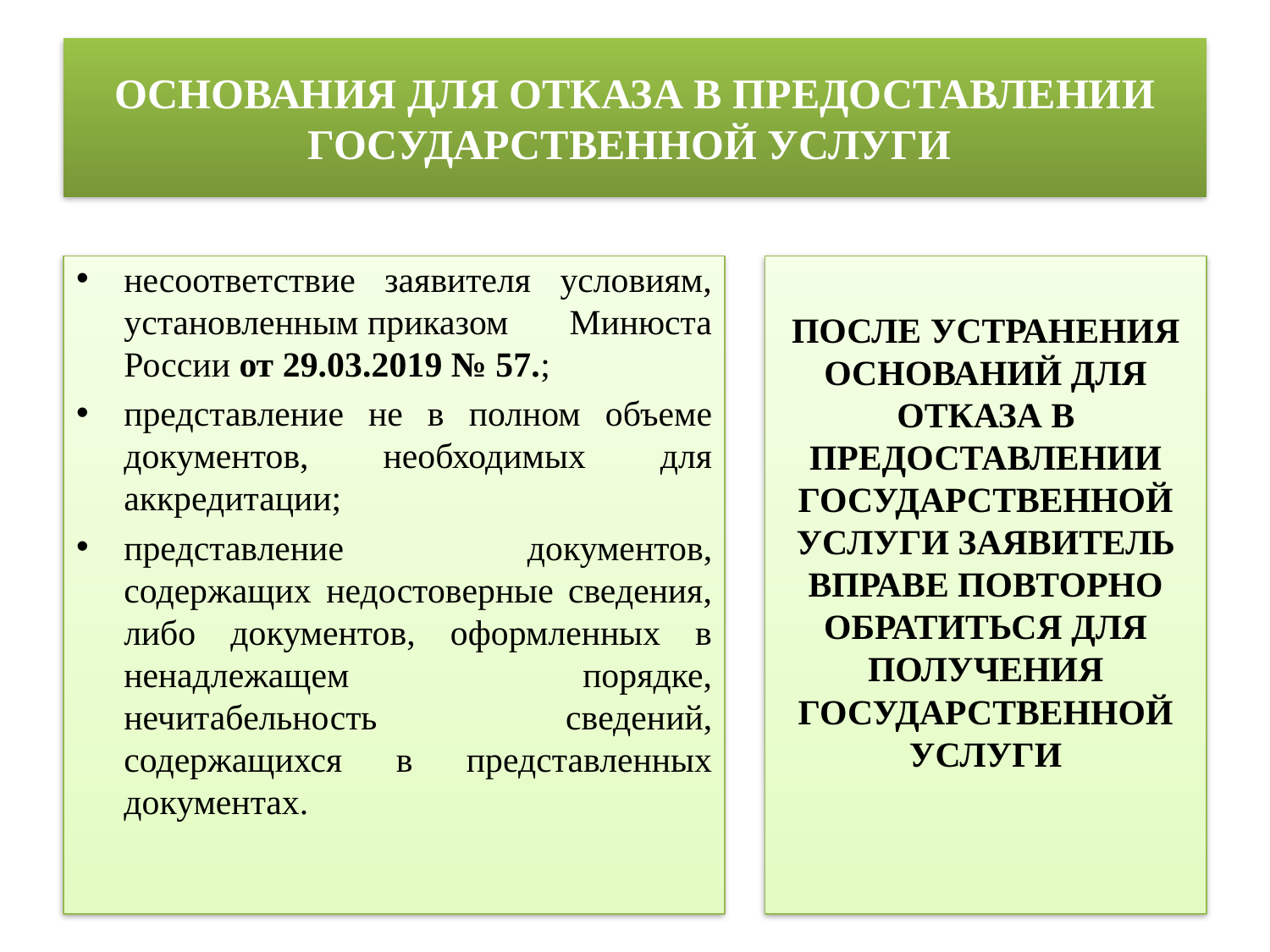

# ОСНОВАНИЯ ДЛЯ ОТКАЗА В ПРЕДОСТАВЛЕНИИ ГОСУДАРСТВЕННОЙ УСЛУГИ
несоответствие заявителя условиям, установленным приказом Минюста России от 29.03.2019 № 57.;
представление не в полном объеме документов, необходимых для аккредитации;
представление документов, содержащих недостоверные сведения, либо документов, оформленных в ненадлежащем порядке, нечитабельность сведений, содержащихся в представленных документах.

ПОСЛЕ УСТРАНЕНИЯ ОСНОВАНИЙ ДЛЯ ОТКАЗА В ПРЕДОСТАВЛЕНИИ ГОСУДАРСТВЕННОЙ УСЛУГИ ЗАЯВИТЕЛЬ ВПРАВЕ ПОВТОРНО ОБРАТИТЬСЯ ДЛЯ ПОЛУЧЕНИЯ ГОСУДАРСТВЕННОЙ УСЛУГИ